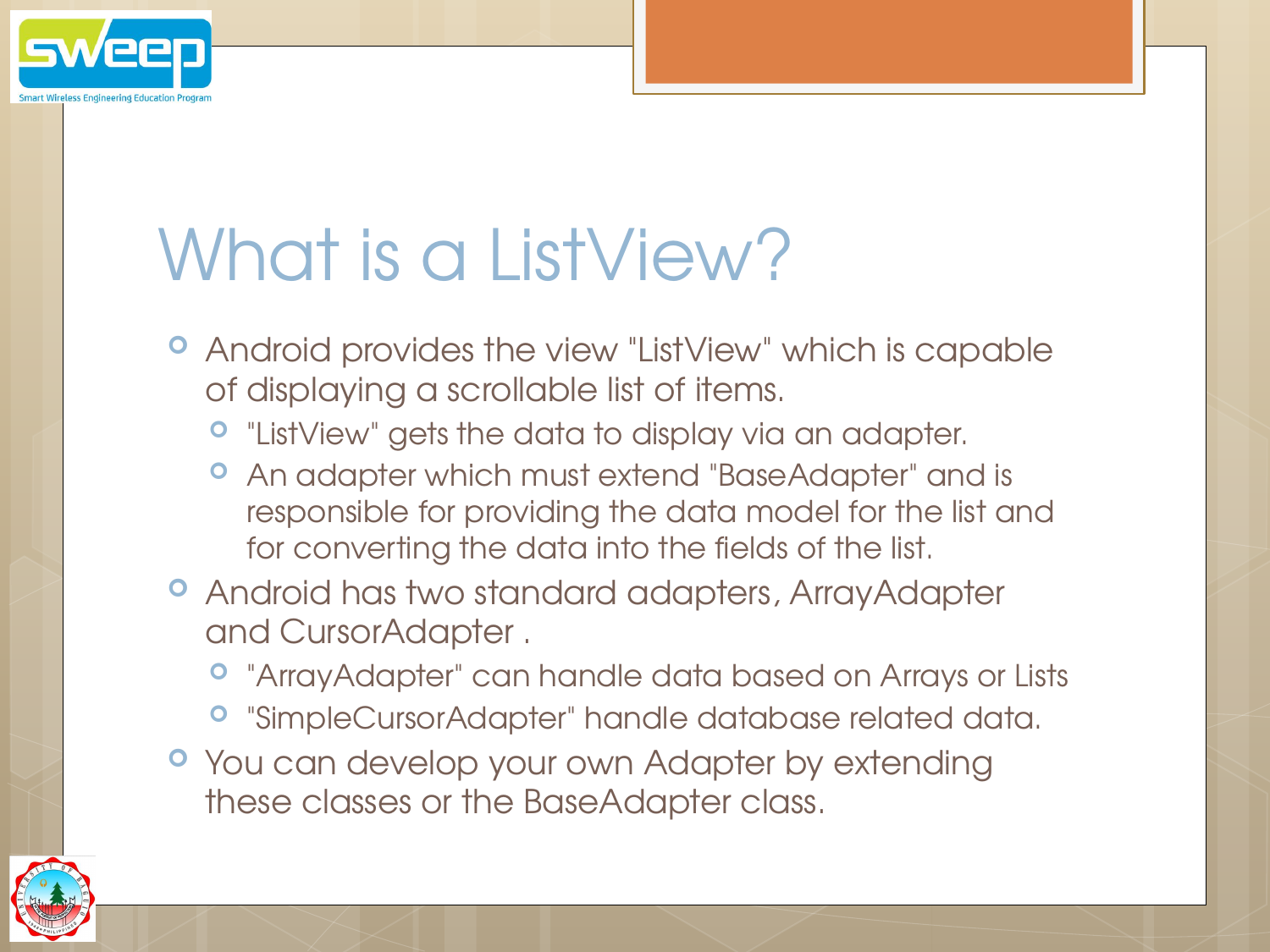

# What is a ListView?
Android provides the view "ListView" which is capable of displaying a scrollable list of items.
"ListView" gets the data to display via an adapter.
An adapter which must extend "BaseAdapter" and is responsible for providing the data model for the list and for converting the data into the fields of the list.
Android has two standard adapters, ArrayAdapter and CursorAdapter .
"ArrayAdapter" can handle data based on Arrays or Lists
"SimpleCursorAdapter" handle database related data.
You can develop your own Adapter by extending these classes or the BaseAdapter class.